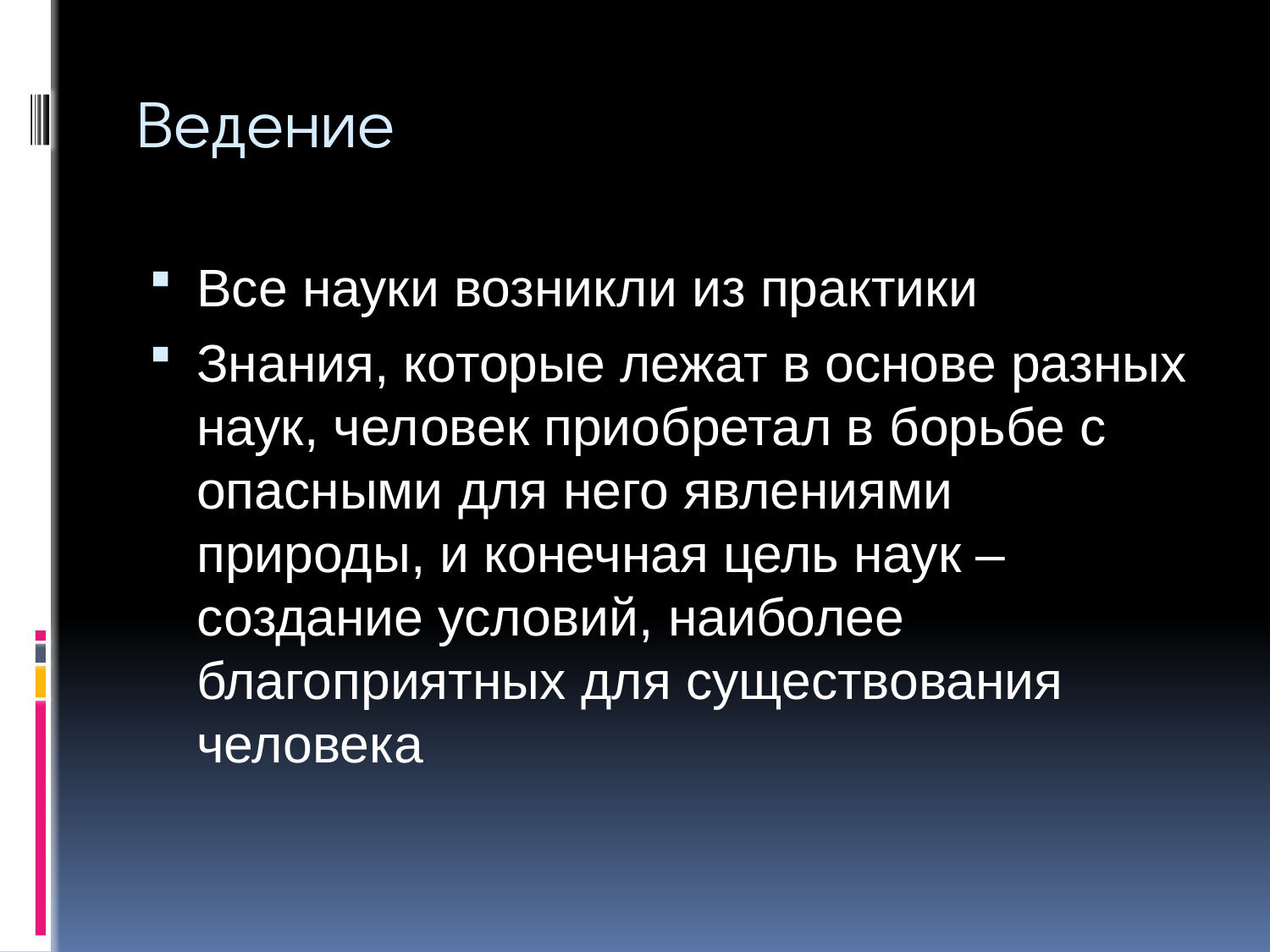

# Ведение
Все науки возникли из практики
Знания, которые лежат в основе разных наук, человек приобретал в борьбе с опасными для него явлениями природы, и конечная цель наук – создание условий, наиболее благоприятных для существования человека